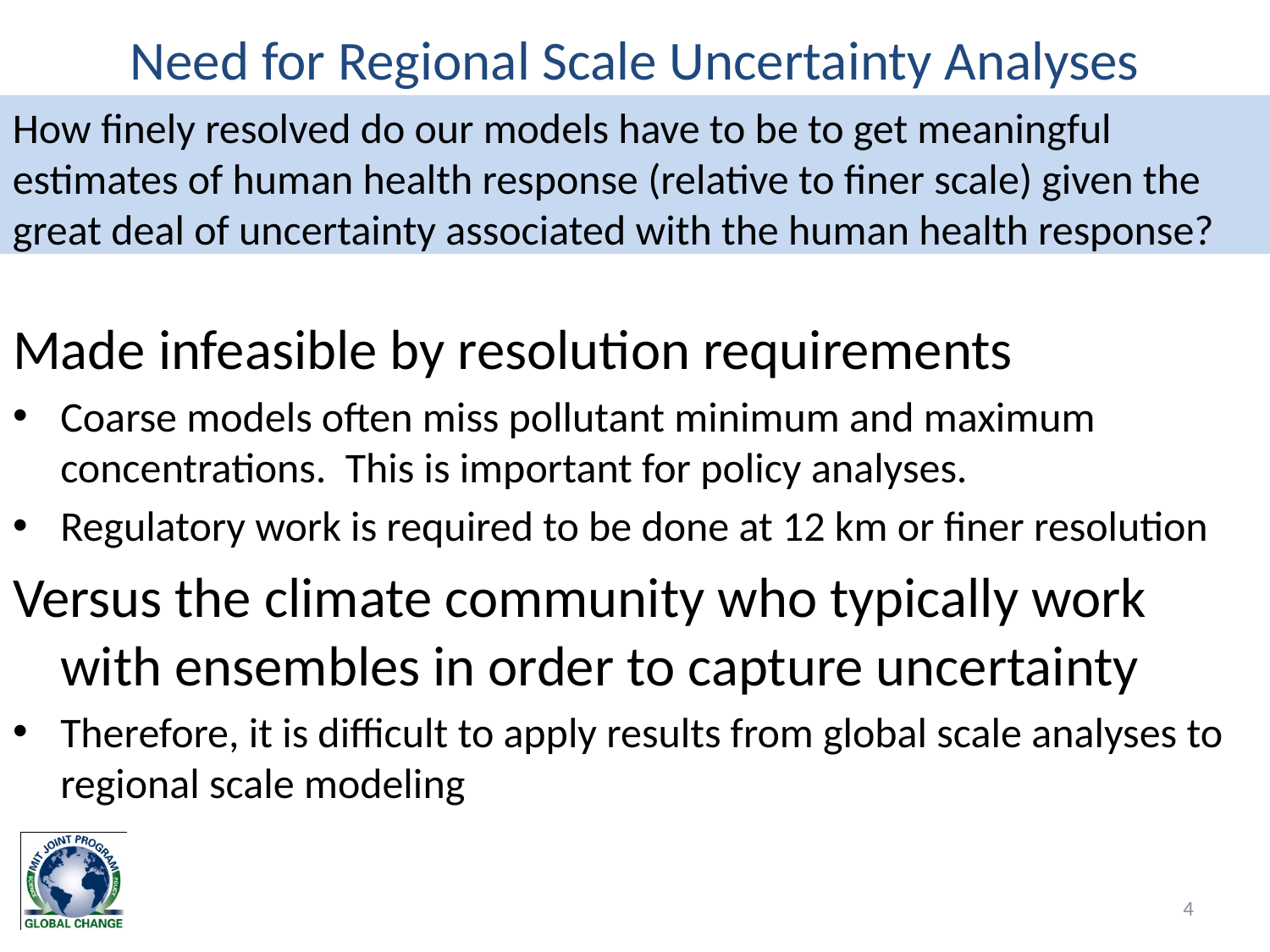

# Need for Regional Scale Uncertainty Analyses

How finely resolved do our models have to be to get meaningful estimates of human health response (relative to finer scale) given the great deal of uncertainty associated with the human health response?

Made infeasible by resolution requirements
Coarse models often miss pollutant minimum and maximum concentrations.  This is important for policy analyses.
Regulatory work is required to be done at 12 km or finer resolution
Versus the climate community who typically work with ensembles in order to capture uncertainty
Therefore, it is difficult to apply results from global scale analyses to regional scale modeling
4